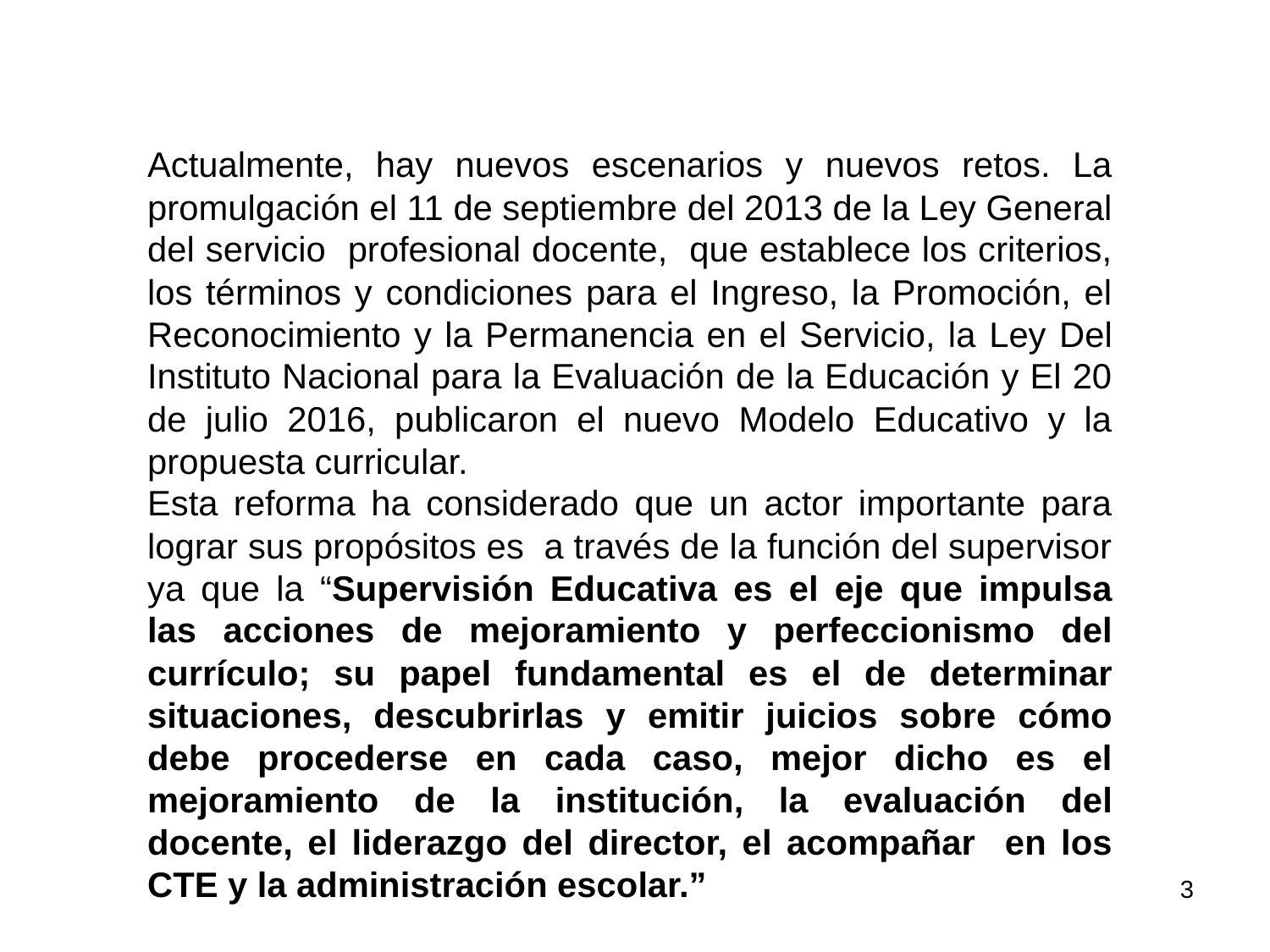

Actualmente, hay nuevos escenarios y nuevos retos. La promulgación el 11 de septiembre del 2013 de la Ley General del servicio  profesional docente,  que establece los criterios, los términos y condiciones para el Ingreso, la Promoción, el Reconocimiento y la Permanencia en el Servicio, la Ley Del Instituto Nacional para la Evaluación de la Educación y El 20 de julio 2016, publicaron el nuevo Modelo Educativo y la propuesta curricular.
Esta reforma ha considerado que un actor importante para lograr sus propósitos es  a través de la función del supervisor ya que la “Supervisión Educativa es el eje que impulsa las acciones de mejoramiento y perfeccionismo del currículo; su papel fundamental es el de determinar situaciones, descubrirlas y emitir juicios sobre cómo debe procederse en cada caso, mejor dicho es el mejoramiento de la institución, la evaluación del docente, el liderazgo del director, el acompañar  en los CTE y la administración escolar.”
3